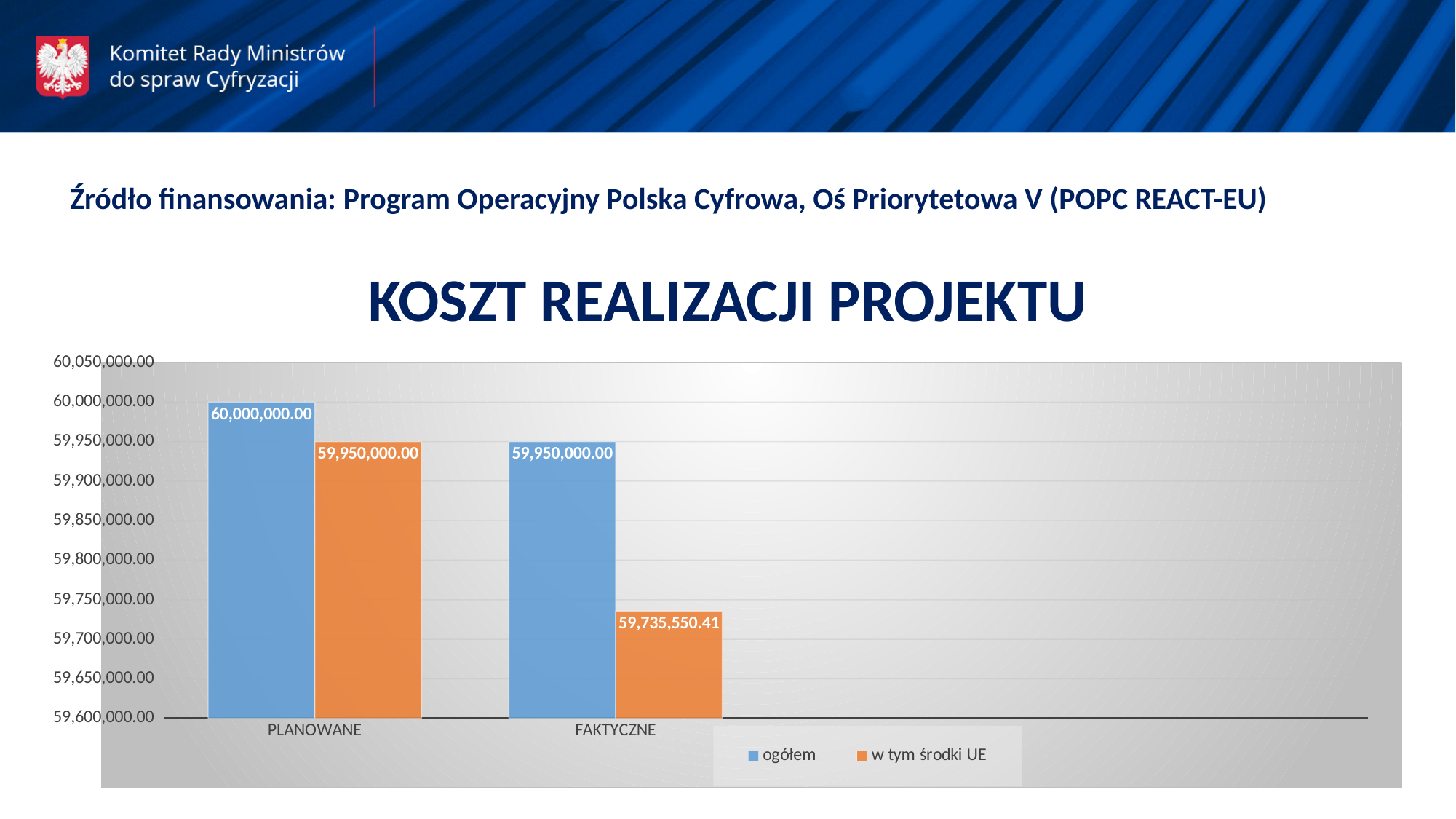

Źródło finansowania: Program Operacyjny Polska Cyfrowa, Oś Priorytetowa V (POPC REACT-EU)
KOSZT REALIZACJI PROJEKTU

### Chart

| Category | ogółem | w tym środki UE |
|---|---|---|
| PLANOWANE | 60000000.0 | 59950000.0 |
| FAKTYCZNE | 59950000.0 | 59735550.41 |